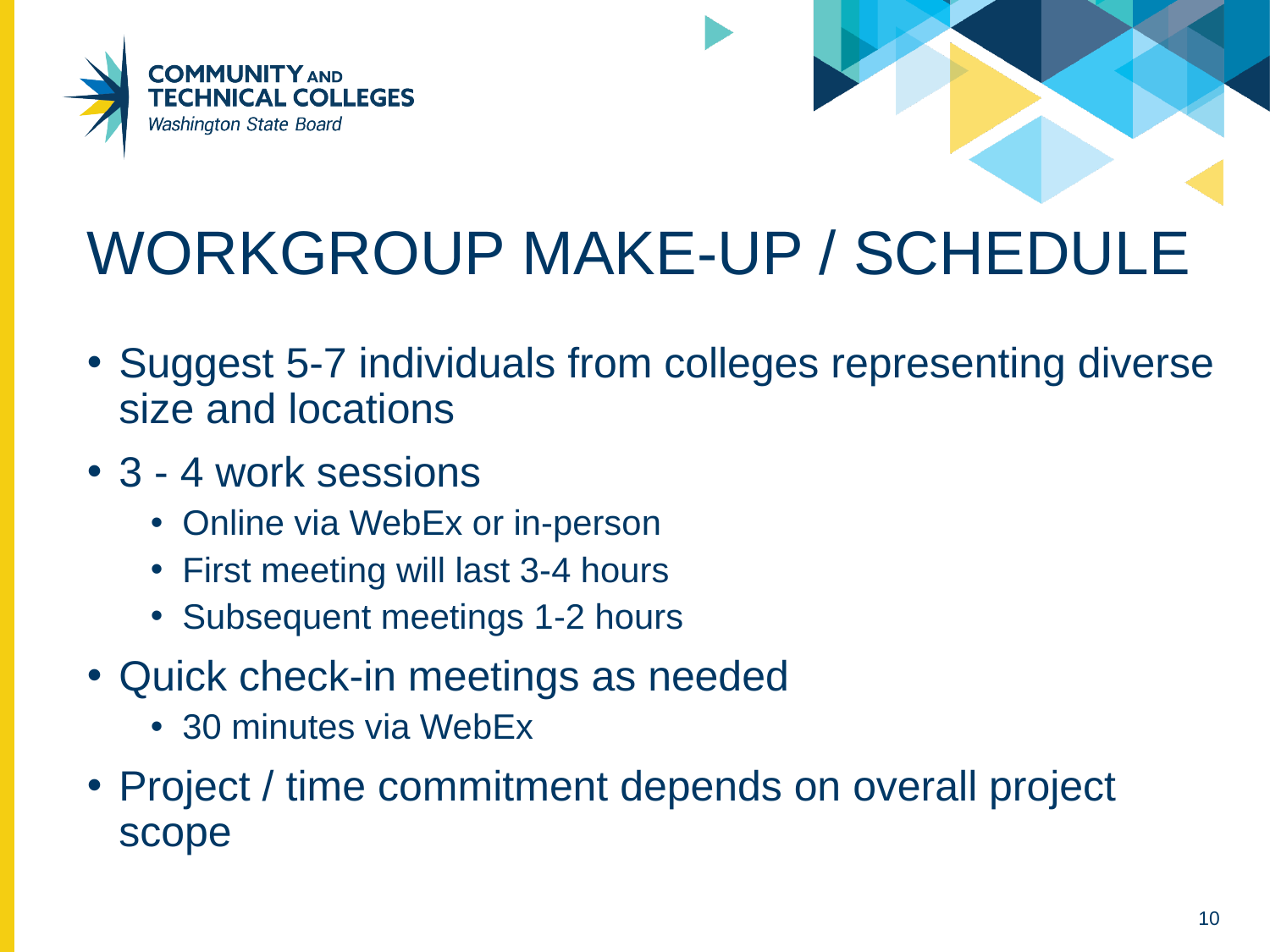

# Workgroup make-up / schedule
Suggest 5-7 individuals from colleges representing diverse size and locations
3 - 4 work sessions
Online via WebEx or in-person
First meeting will last 3-4 hours
Subsequent meetings 1-2 hours
Quick check-in meetings as needed
30 minutes via WebEx
Project / time commitment depends on overall project scope

10